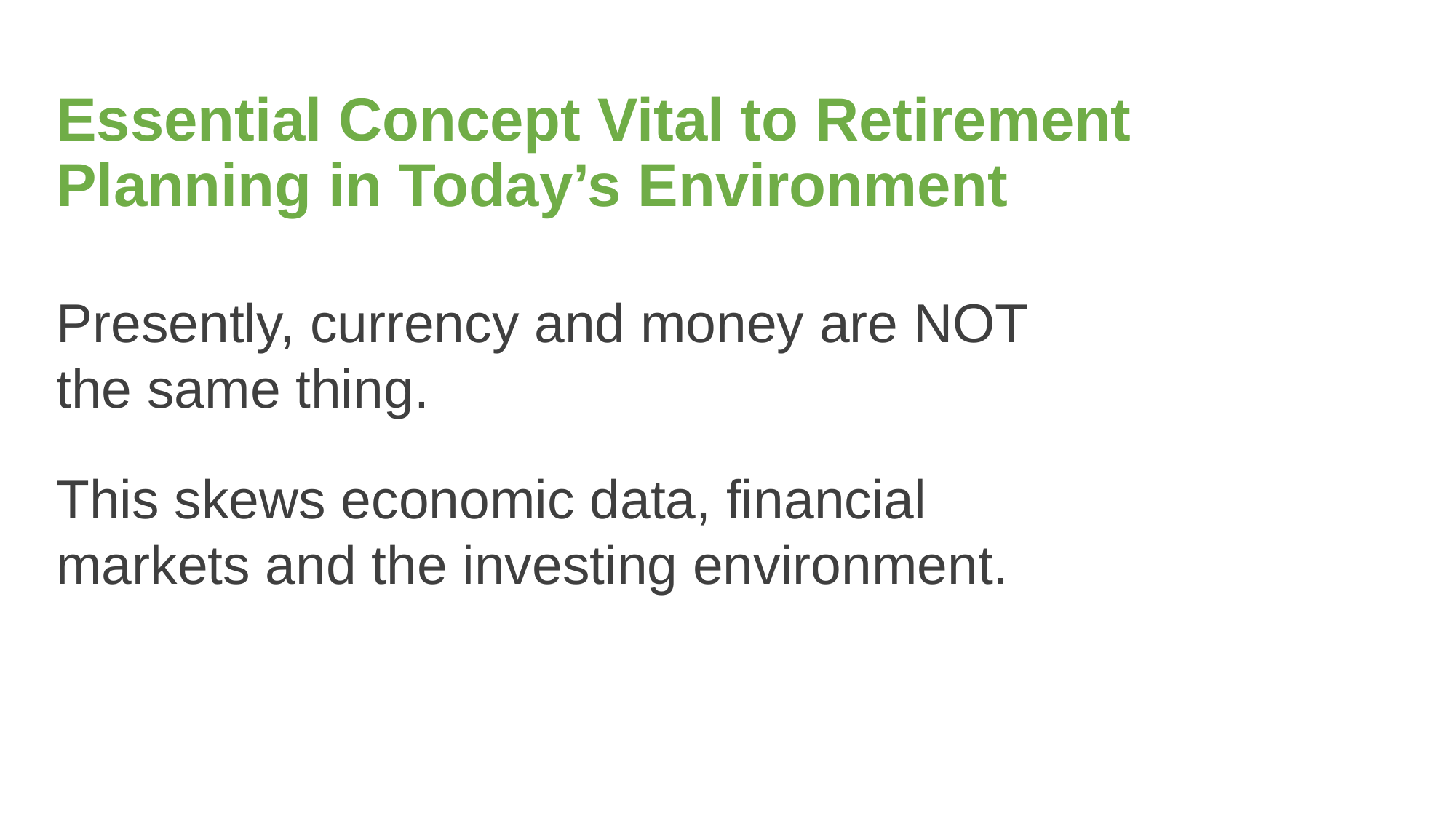

# Essential Concept Vital to Retirement Planning in Today’s Environment
Presently, currency and money are NOT the same thing.
This skews economic data, financial markets and the investing environment.